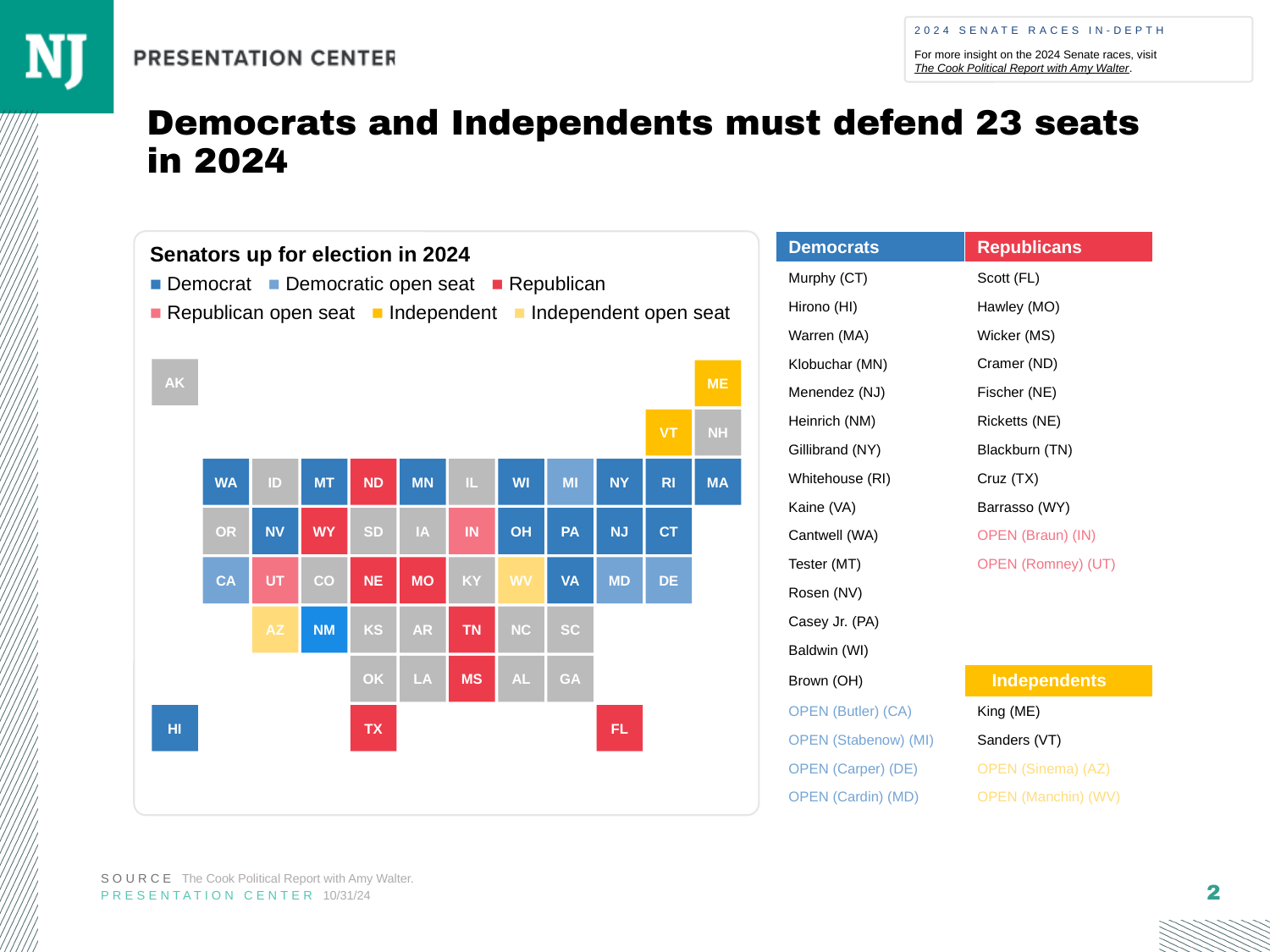

2024 SENATE RACES IN-DEPTH
For more insight on the 2024 Senate races, visit The Cook Political Report with Amy Walter.
# Democrats and Independents must defend 23 seats in 2024
Senators up for election in 2024
■ Democrat   ■ Democratic open seat   ■ Republican
■ Republican open seat   ■ Independent   ■ Independent open seat
| Democrats | Republicans |
| --- | --- |
| Murphy (CT) | Scott (FL) |
| Hirono (HI) | Hawley (MO) |
| Warren (MA) | Wicker (MS) |
| Klobuchar (MN) | Cramer (ND) |
| Menendez (NJ) | Fischer (NE) |
| Heinrich (NM) | Ricketts (NE) |
| Gillibrand (NY) | Blackburn (TN) |
| Whitehouse (RI) | Cruz (TX) |
| Kaine (VA) | Barrasso (WY) |
| Cantwell (WA) | OPEN (Braun) (IN) |
| Tester (MT) | OPEN (Romney) (UT) |
| Rosen (NV) |  |
| Casey Jr. (PA) |  |
| Baldwin (WI) |  |
| Brown (OH) | Independents |
| OPEN (Butler) (CA) | King (ME) |
| OPEN (Stabenow) (MI) | Sanders (VT) |
| OPEN (Carper) (DE) | OPEN (Sinema) (AZ) |
| OPEN (Cardin) (MD) | OPEN (Manchin) (WV) |
AK
ME
VT
NH
WA
ID
MT
ND
MN
IL
WI
MI
NY
RI
MA
OR
NV
WY
SD
IA
IN
OH
PA
NJ
CT
CA
UT
CO
NE
MO
KY
WV
VA
MD
DE
AZ
NM
KS
AR
TN
NC
SC
OK
LA
MS
AL
GA
HI
TX
FL
SOURCE The Cook Political Report with Amy Walter.
PRESENTATION CENTER 10/31/24